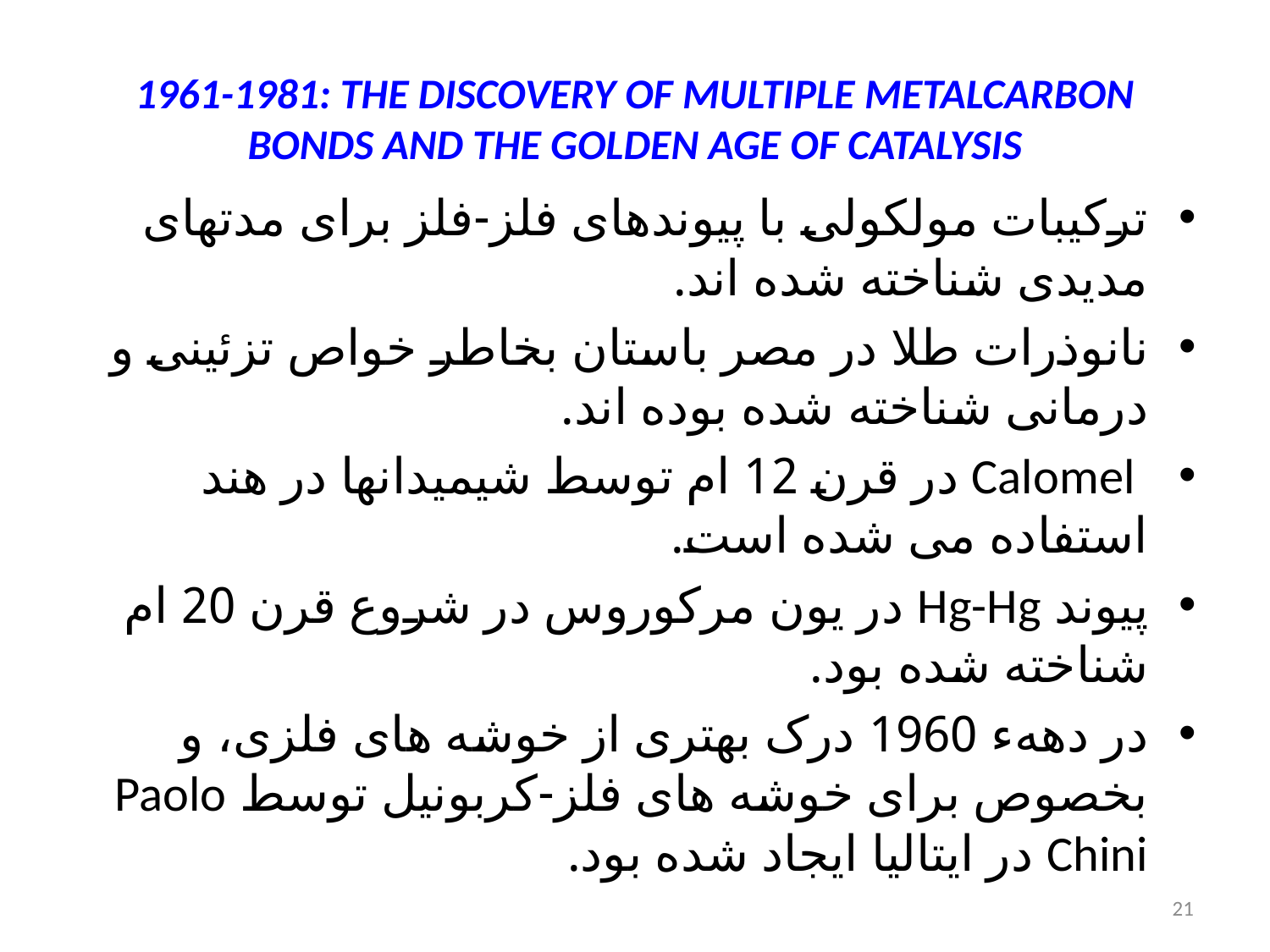

# 1961-1981: THE DISCOVERY OF MULTIPLE METALCARBON BONDS AND THE GOLDEN AGE OF CATALYSIS
ترکیبات مولکولی با پیوندهای فلز-فلز برای مدتهای مدیدی شناخته شده اند.
نانوذرات طلا در مصر باستان بخاطر خواص تزئینی و درمانی شناخته شده بوده اند.
 Calomel در قرن 12 ام توسط شیمیدانها در هند استفاده می شده است.
پیوند Hg-Hg در یون مرکوروس در شروع قرن 20 ام شناخته شده بود.
در دههء 1960 درک بهتری از خوشه های فلزی، و بخصوص برای خوشه های فلز-کربونیل توسط Paolo Chini در ایتالیا ایجاد شده بود.

21